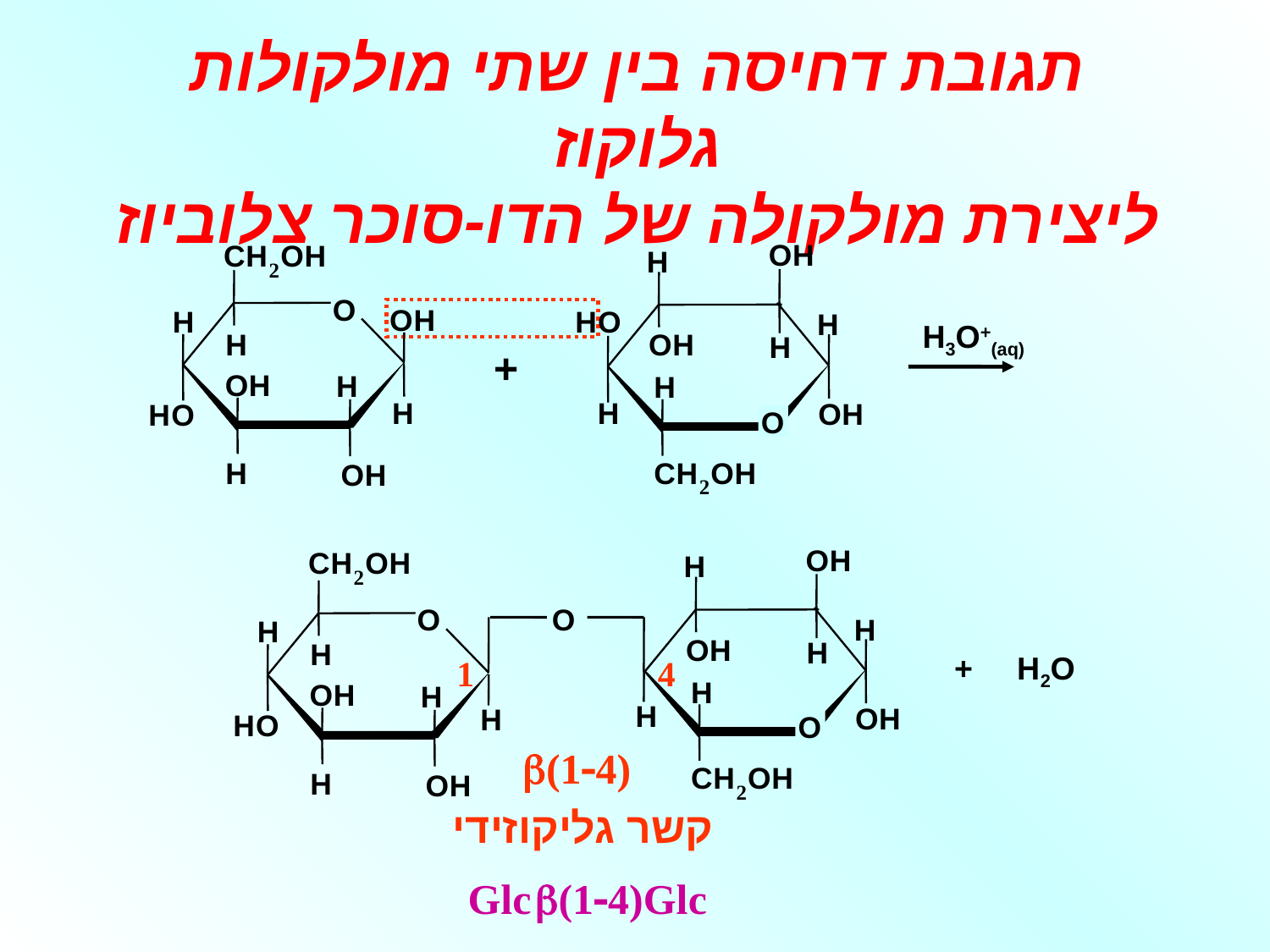

תגובת דחיסה בין שתי מולקולות גלוקוז
ליצירת מולקולה של הדו-סוכר צלוביוז
O
H
H

H
O

H
O
H
H

H
H
O
H

O

C
H
O
H
2
C
H
O
H
2

O
O
H

H

H

O
H
H
H
H
O

H
O
H
 H3O+(aq)

+

O
H
H

H
O
H
H

H
O
H

O

C
H
O
H
2

H
C
H
O
H
2

O

H

H

O
H
H
H
O

H
O
H

H
O

+     H2O
1
4
β(1−4)
קשר גליקוזידי
Glc β(1−4)Glc